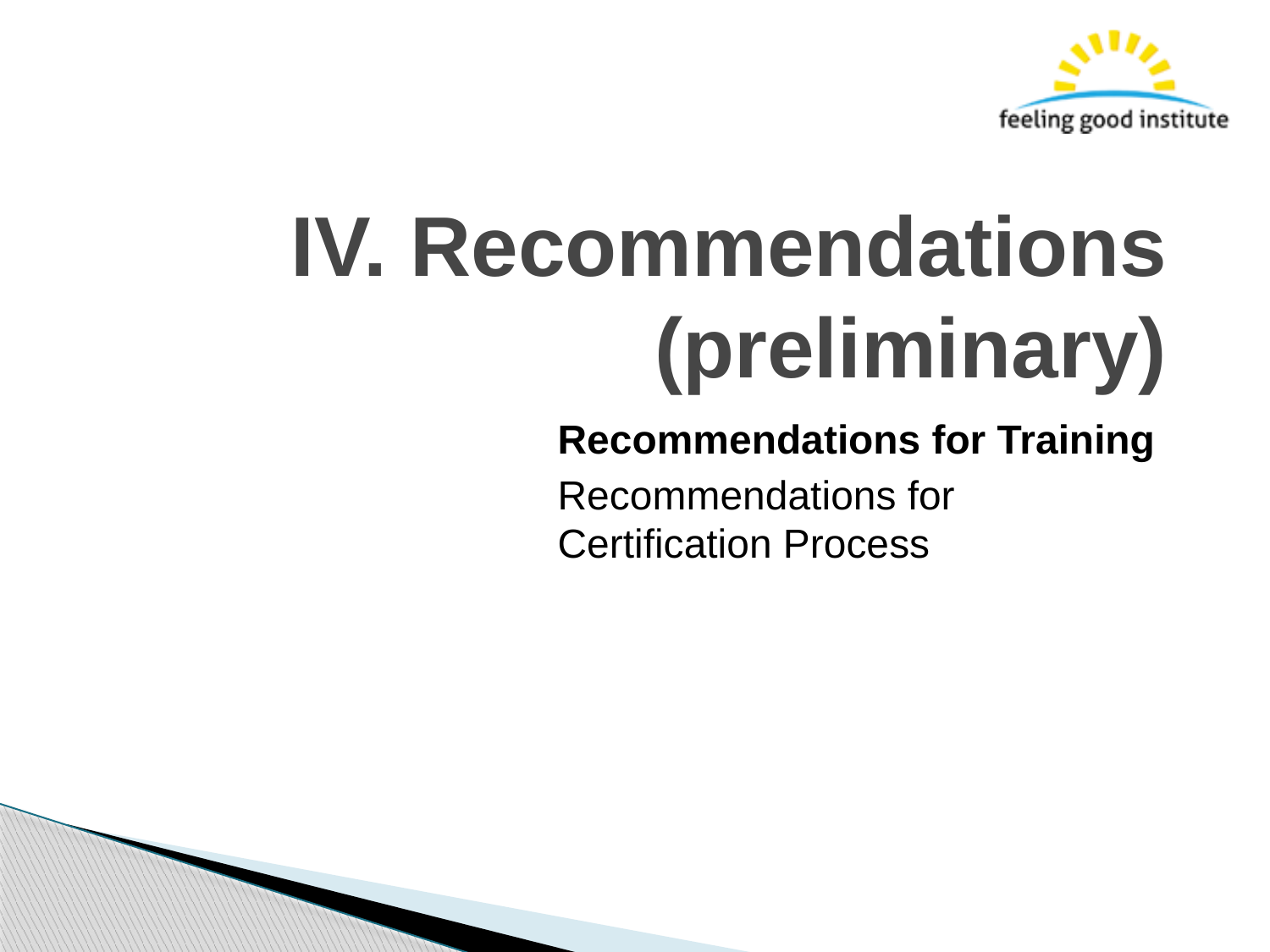

# IV. Recommendations (preliminary)
Recommendations for Training
Recommendations for Certification Process